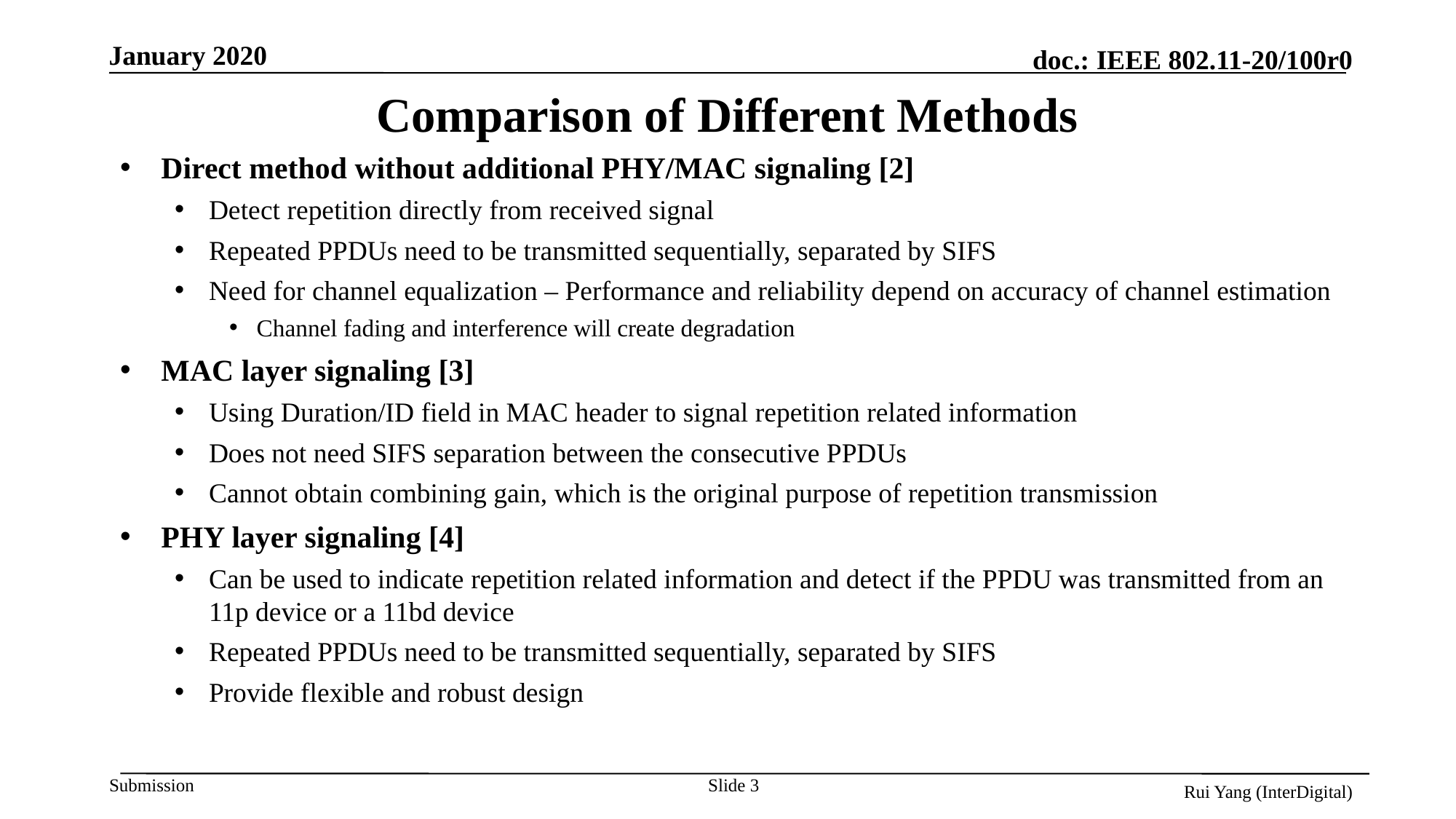

# Comparison of Different Methods
Direct method without additional PHY/MAC signaling [2]
Detect repetition directly from received signal
Repeated PPDUs need to be transmitted sequentially, separated by SIFS
Need for channel equalization – Performance and reliability depend on accuracy of channel estimation
Channel fading and interference will create degradation
MAC layer signaling [3]
Using Duration/ID field in MAC header to signal repetition related information
Does not need SIFS separation between the consecutive PPDUs
Cannot obtain combining gain, which is the original purpose of repetition transmission
PHY layer signaling [4]
Can be used to indicate repetition related information and detect if the PPDU was transmitted from an 11p device or a 11bd device
Repeated PPDUs need to be transmitted sequentially, separated by SIFS
Provide flexible and robust design

Slide 3